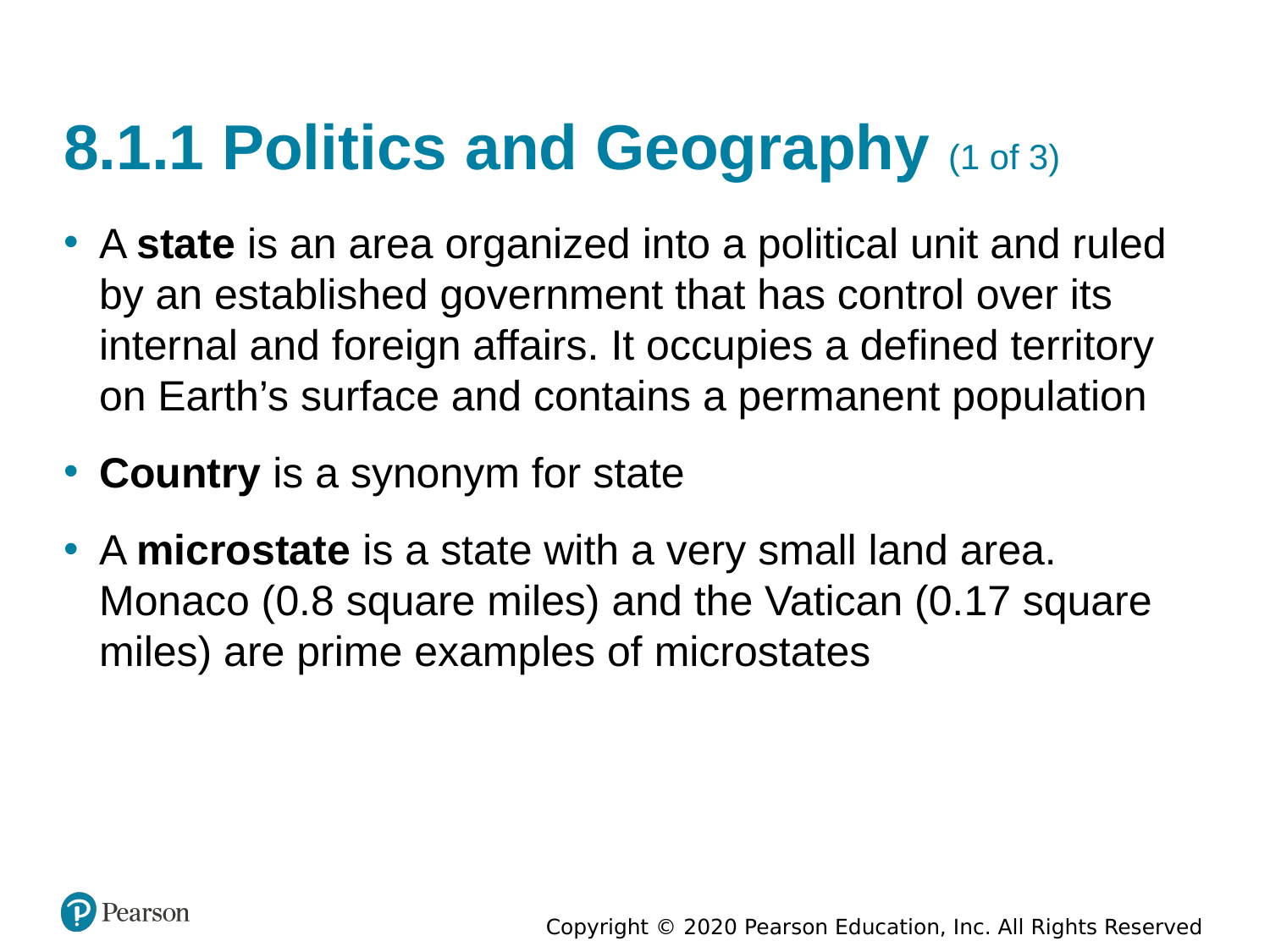

# 8.1.1 Politics and Geography (1 of 3)
A state is an area organized into a political unit and ruled by an established government that has control over its internal and foreign affairs. It occupies a defined territory on Earth’s surface and contains a permanent population
Country is a synonym for state
A microstate is a state with a very small land area. Monaco (0.8 square miles) and the Vatican (0.17 square miles) are prime examples of microstates